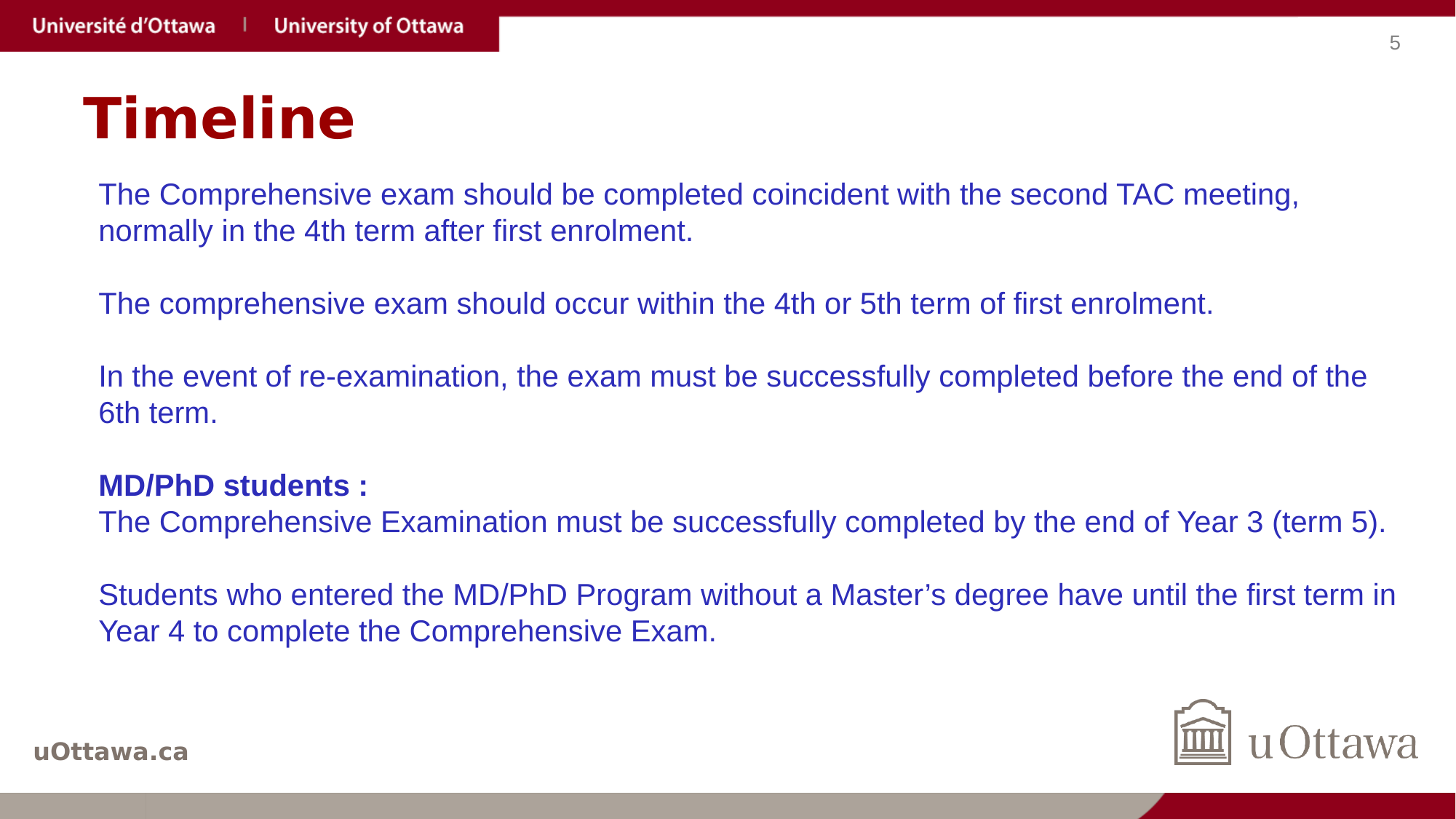

# Timeline
The Comprehensive exam should be completed coincident with the second TAC meeting, normally in the 4th term after first enrolment.

The comprehensive exam should occur within the 4th or 5th term of first enrolment.

In the event of re-examination, the exam must be successfully completed before the end of the 6th term.

MD/PhD students :
The Comprehensive Examination must be successfully completed by the end of Year 3 (term 5).

Students who entered the MD/PhD Program without a Master’s degree have until the first term in Year 4 to complete the Comprehensive Exam.